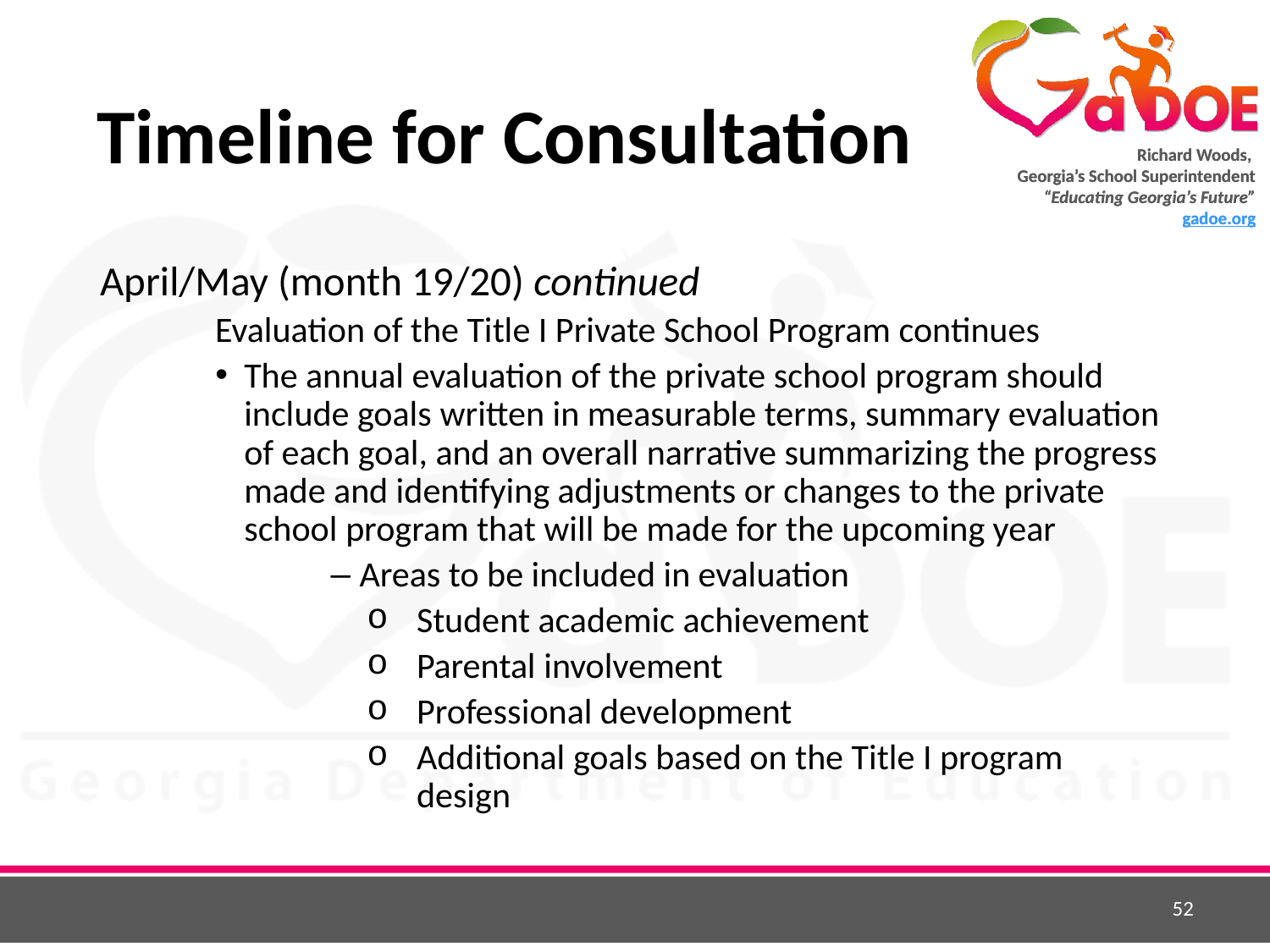

# Timeline for Consultation
April/May (month 19/20) continued
Evaluation of the Title I Private School Program continues
The annual evaluation of the private school program should include goals written in measurable terms, summary evaluation
of each goal, and an overall narrative summarizing the progress made and identifying adjustments or changes to the private school program that will be made for the upcoming year
Areas to be included in evaluation
Student academic achievement
Parental involvement
Professional development
Additional goals based on the Title I program
design

52